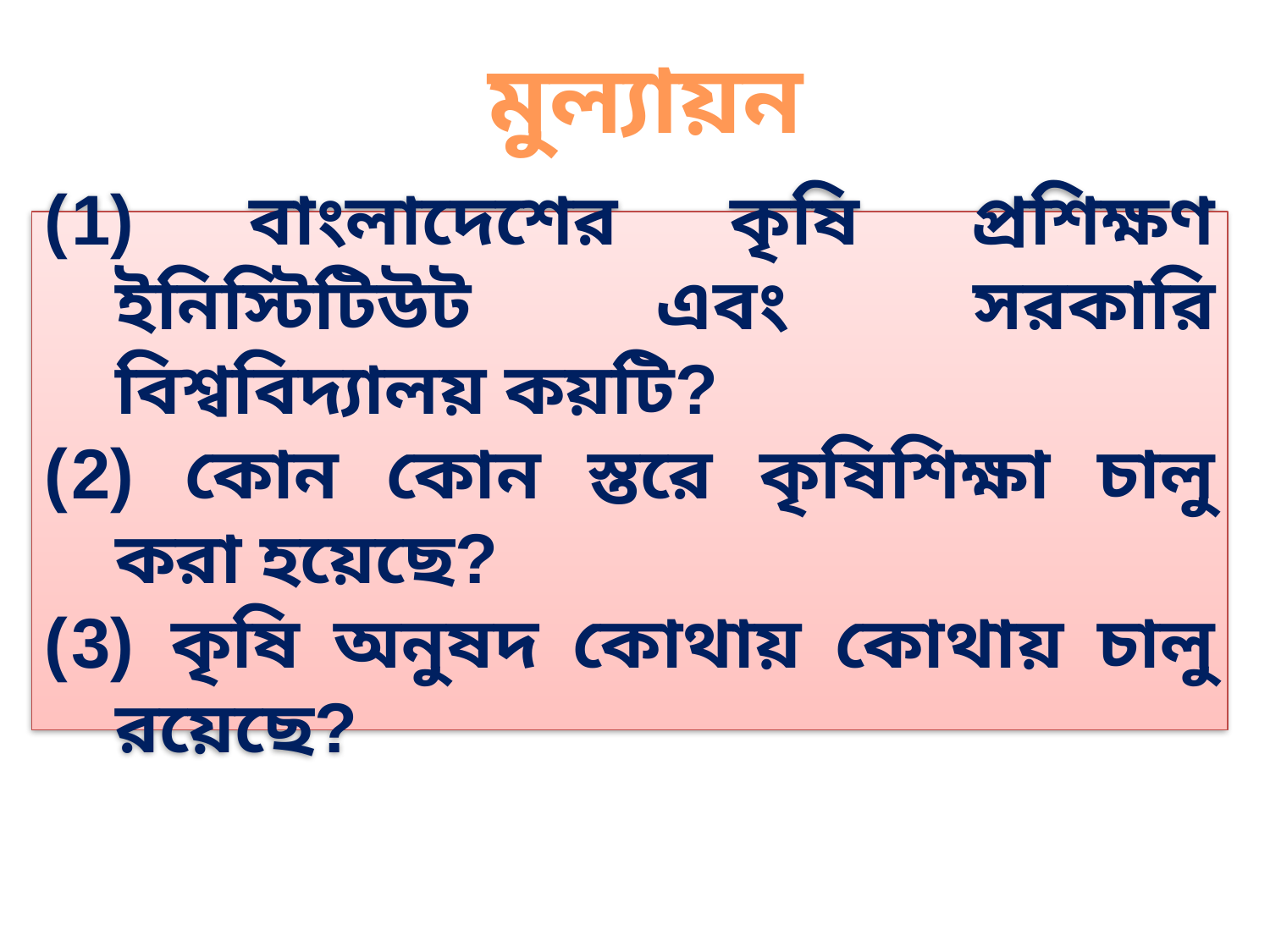

মুল্যায়ন
 বাংলাদেশের কৃষি প্রশিক্ষণ ইনিস্টিটিউট এবং সরকারি বিশ্ববিদ্যালয় কয়টি?
 কোন কোন স্তরে কৃষিশিক্ষা চালু করা হয়েছে?
 কৃষি অনুষদ কোথায় কোথায় চালু রয়েছে?